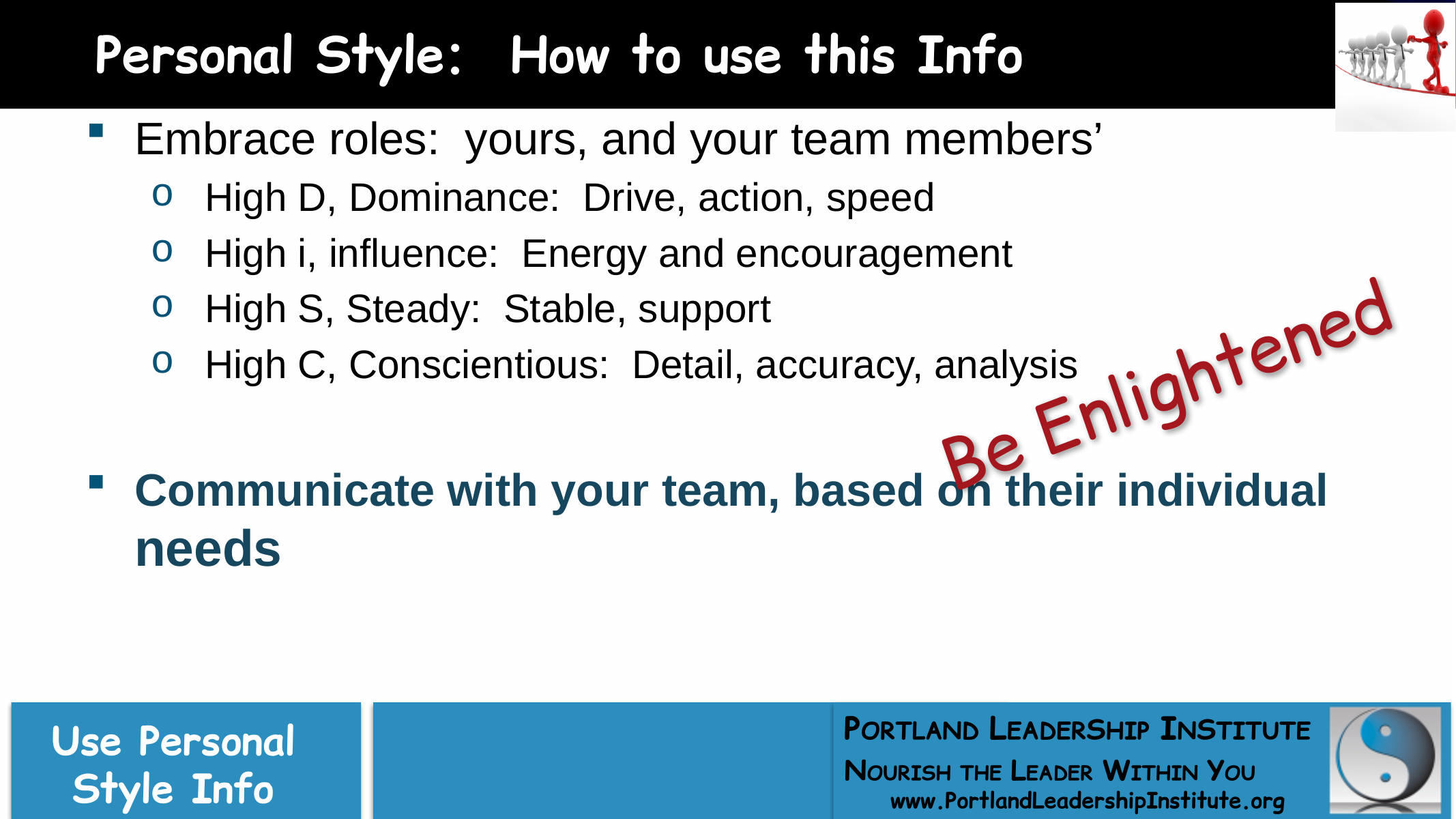

# Personal Style:  How to use this Info
Embrace roles:  yours, and your team members’
High D, Dominance:  Drive, action, speed
High i, influence:  Energy and encouragement
High S, Steady:  Stable, support
High C, Conscientious:  Detail, accuracy, analysis

Communicate with your team, based on their individual needs

Be Enlightened
Use Personal Style Info